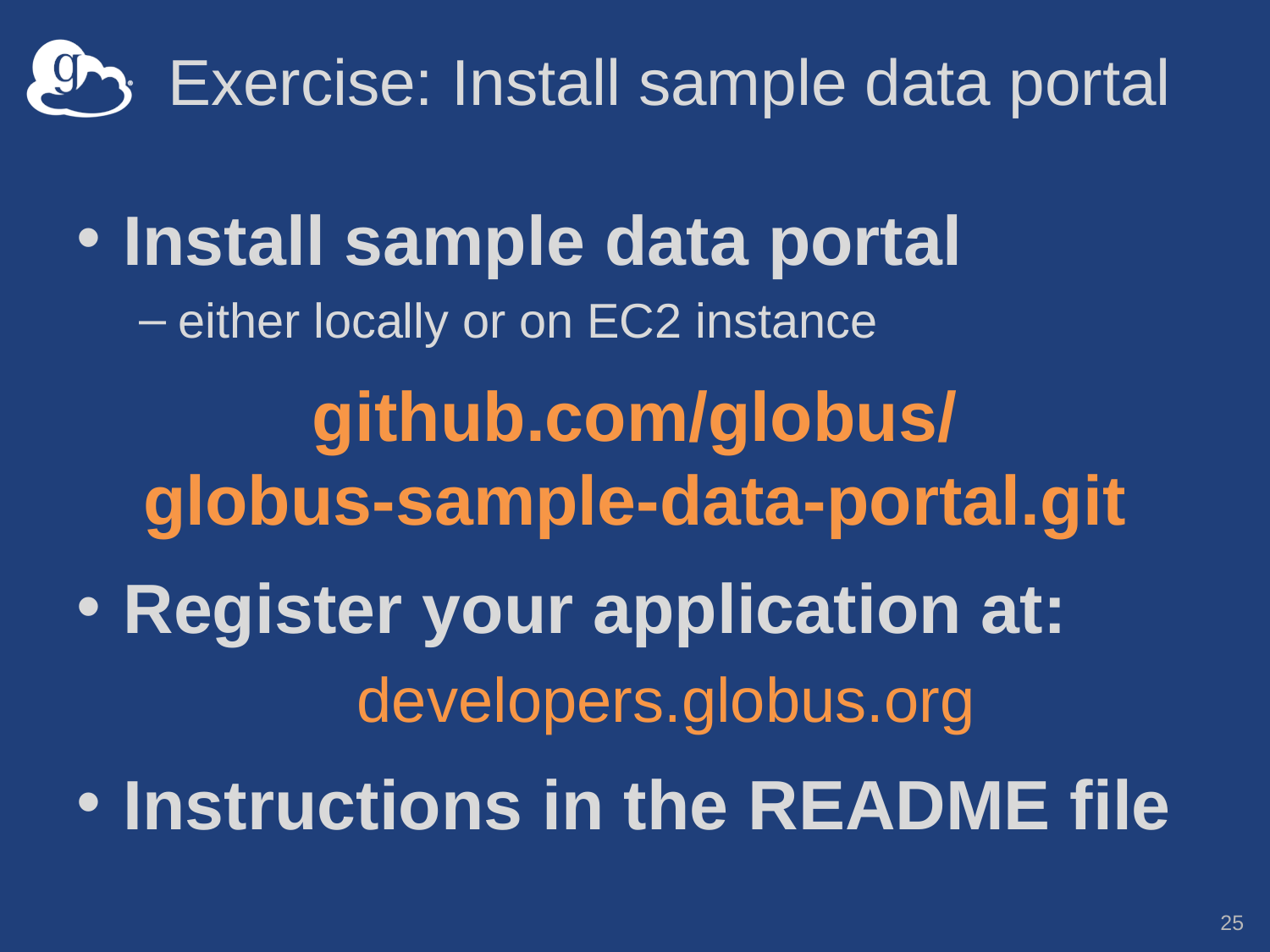

# Exercise: Install sample data portal
Install sample data portal
either locally or on EC2 instance
github.com/globus/
globus-sample-data-portal.git
Register your application at:
developers.globus.org
Instructions in the README file

25